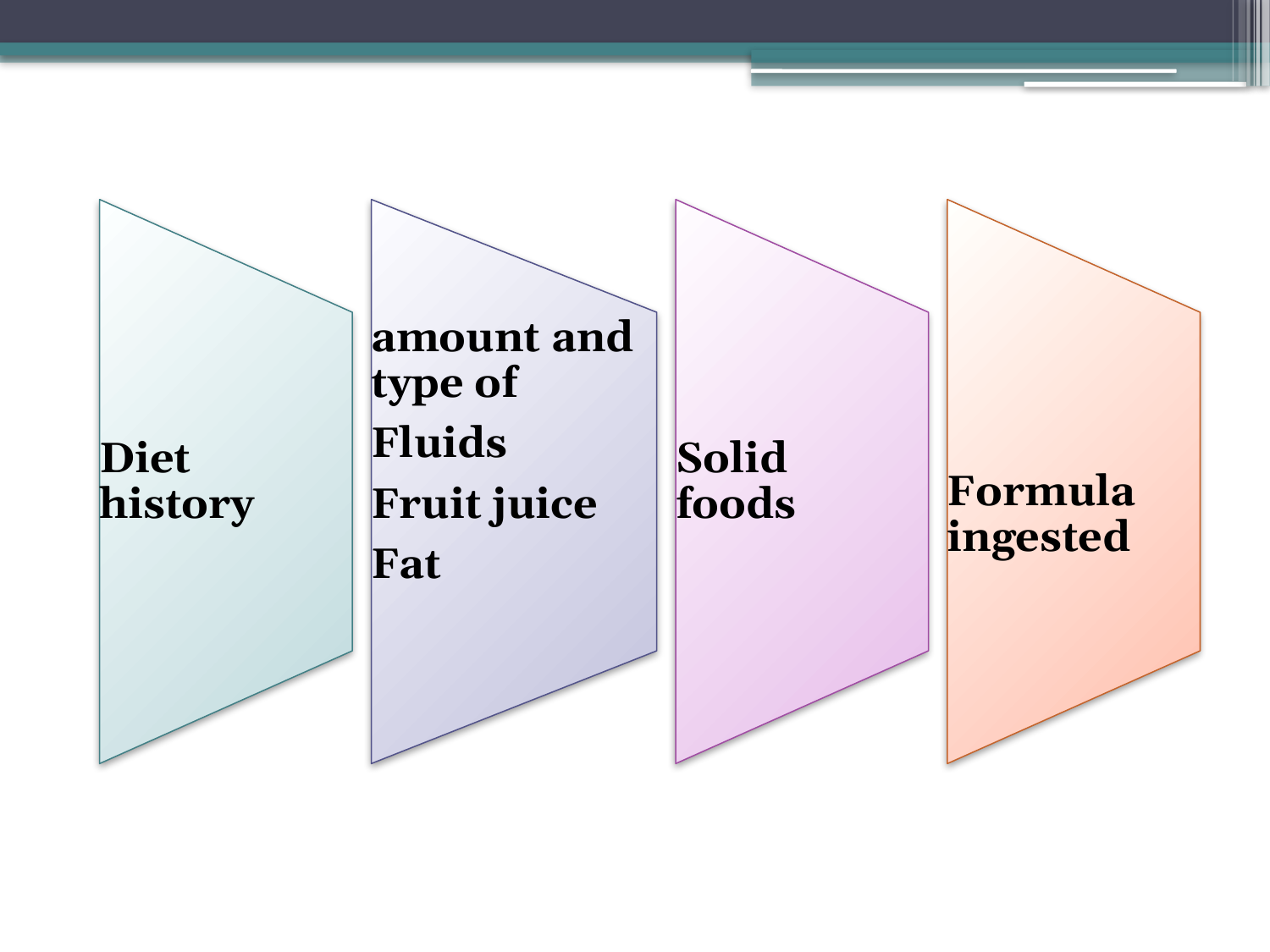

#
Diet history
amount and type of
Fluids
Fruit juice
Fat

Solid  foods

Formula  ingested